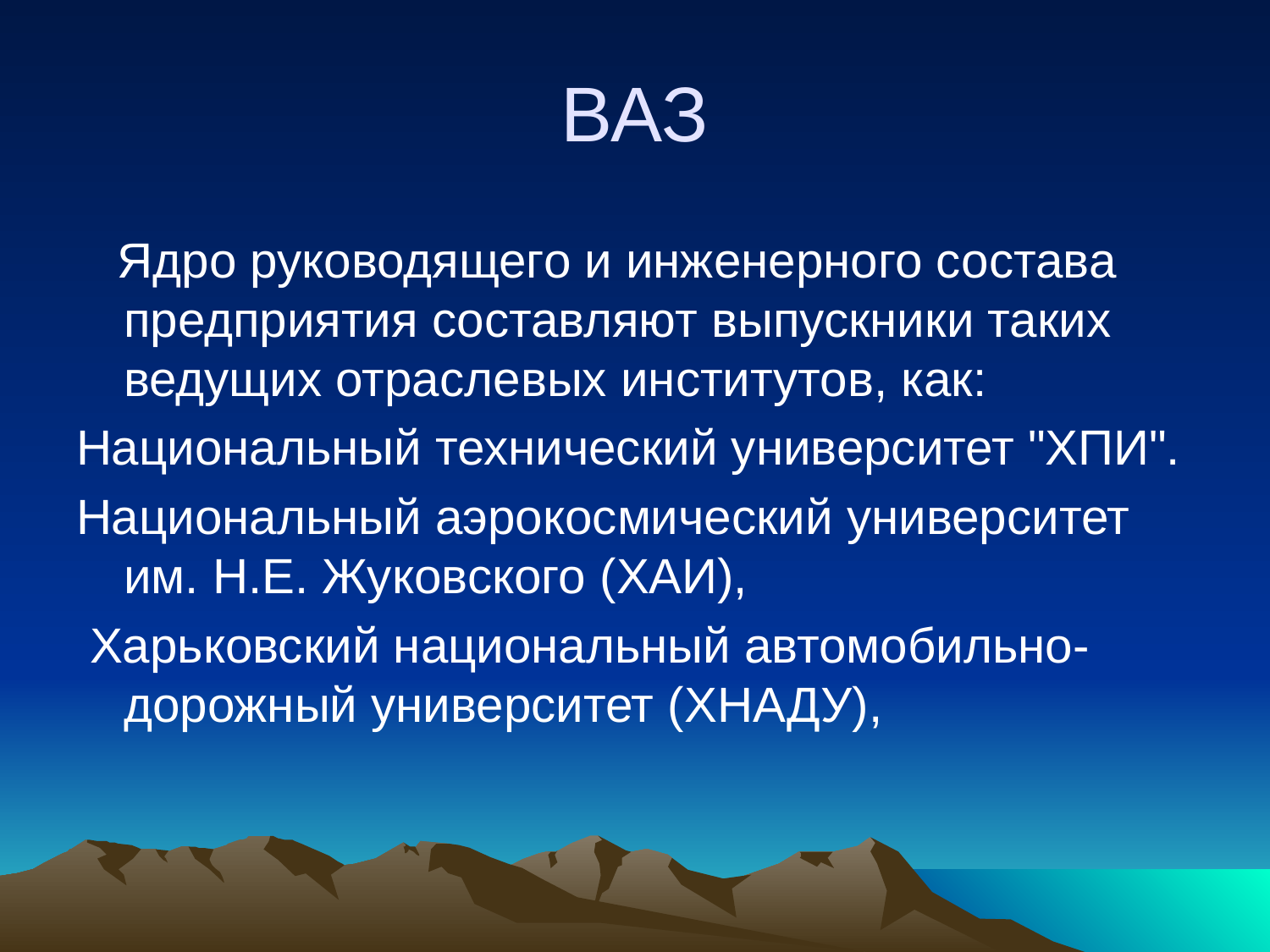

# ВАЗ
   Ядро руководящего и инженерного состава предприятия составляют выпускники таких ведущих отраслевых институтов, как:
Национальный технический университет "ХПИ".
Национальный аэрокосмический университет им. Н.Е. Жуковского (ХАИ),
 Харьковский национальный автомобильно-дорожный университет (ХНАДУ),